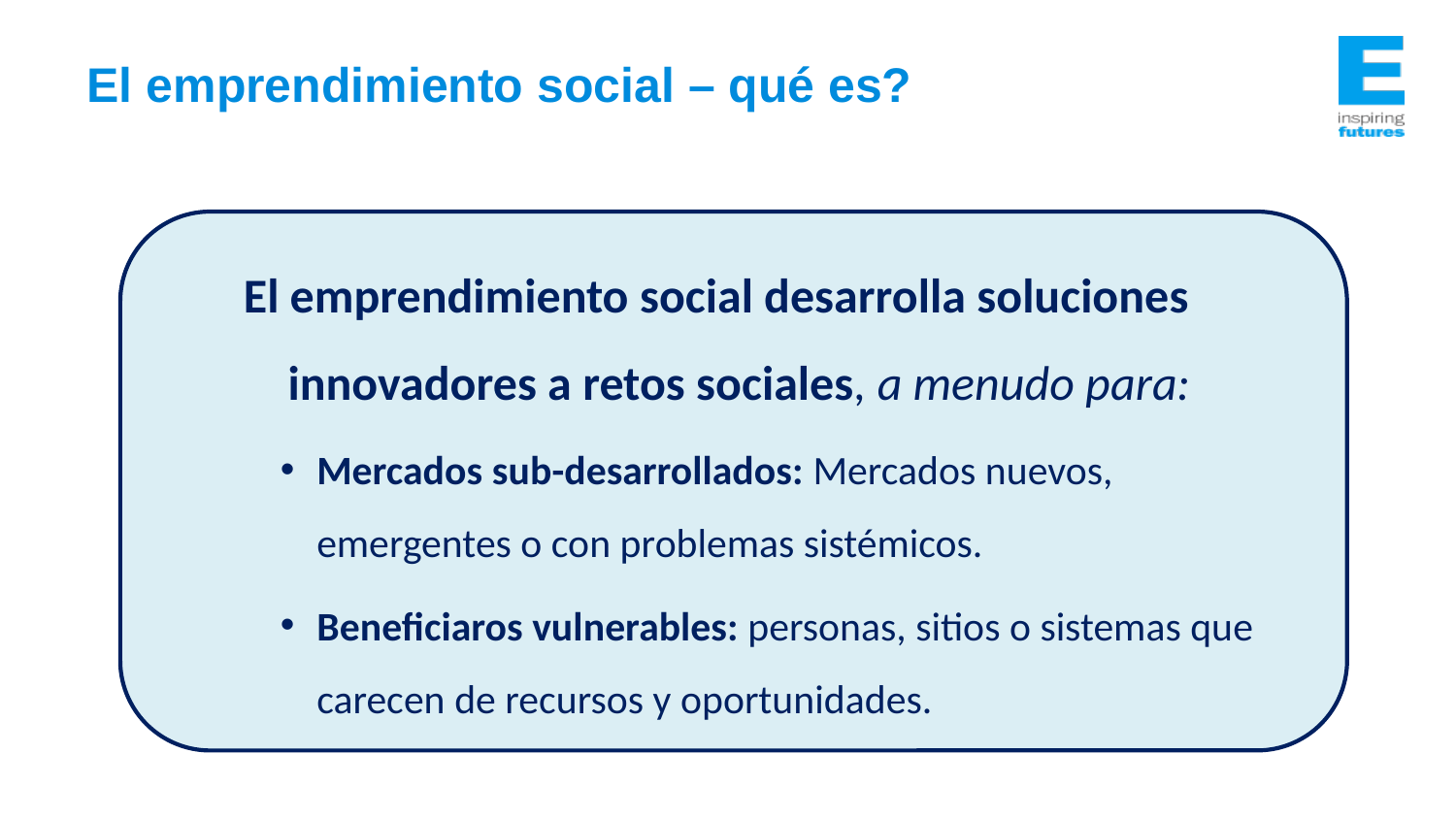

El emprendimiento social – qué es?

El emprendimiento social desarrolla soluciones innovadores a retos sociales, a menudo para:
Mercados sub-desarrollados: Mercados nuevos, emergentes o con problemas sistémicos.
Beneficiaros vulnerables: personas, sitios o sistemas que carecen de recursos y oportunidades.